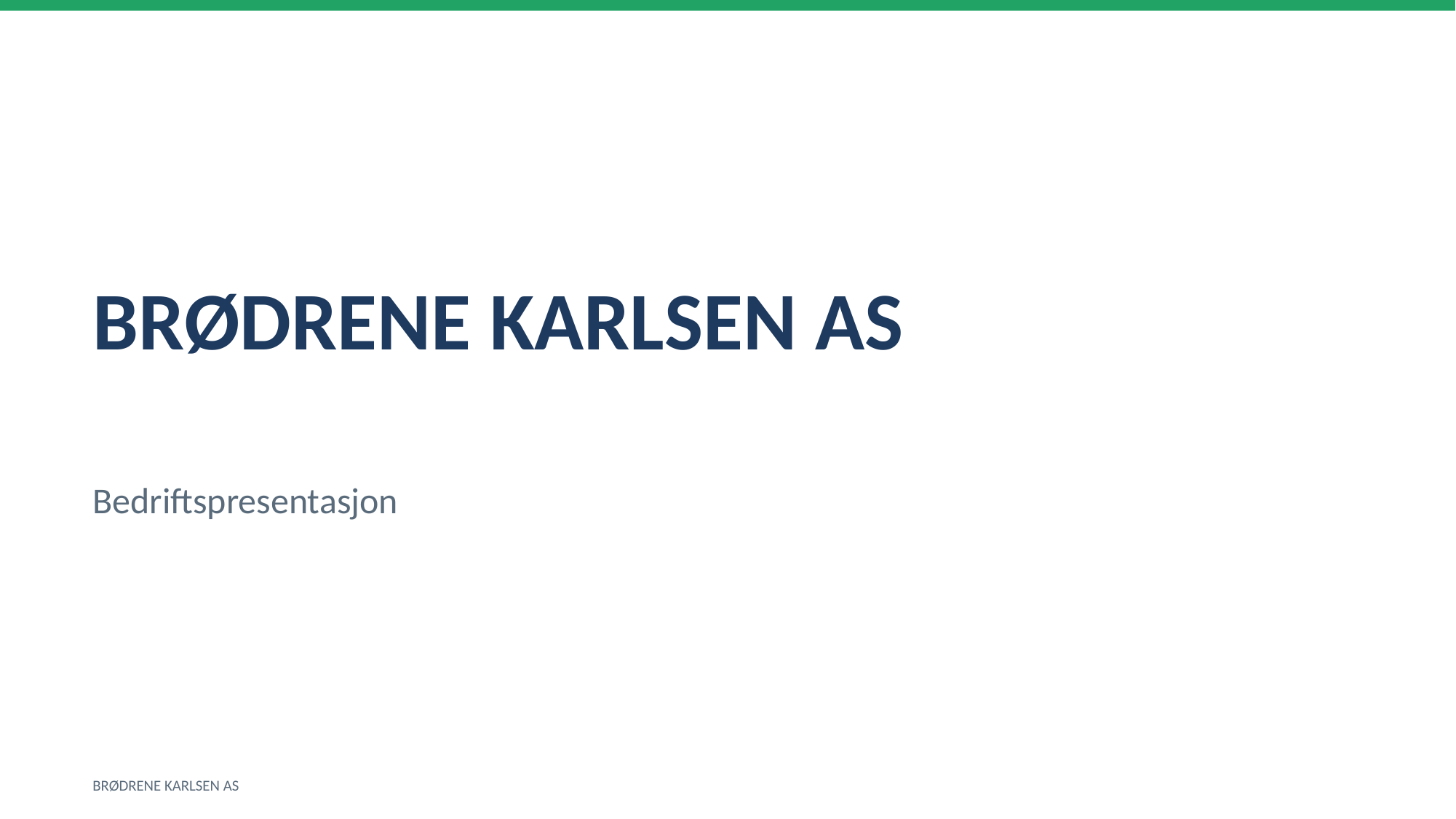

BRØDRENE KARLSEN AS
Bedriftspresentasjon
BRØDRENE KARLSEN AS